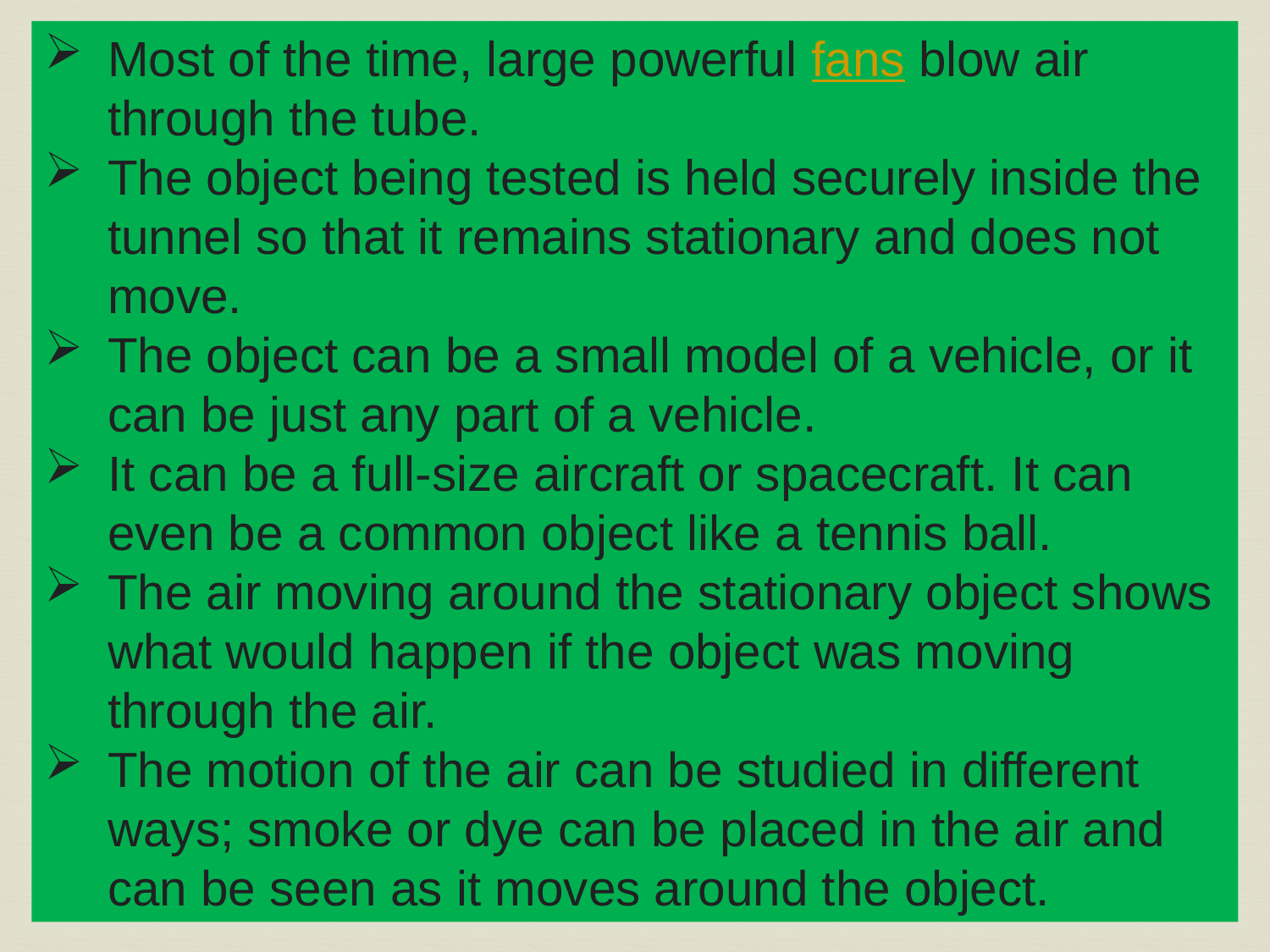

Most of the time, large powerful fans blow air through the tube.
The object being tested is held securely inside the tunnel so that it remains stationary and does not move.
The object can be a small model of a vehicle, or it can be just any part of a vehicle.
It can be a full-size aircraft or spacecraft. It can even be a common object like a tennis ball.
The air moving around the stationary object shows what would happen if the object was moving through the air.
The motion of the air can be studied in different ways; smoke or dye can be placed in the air and can be seen as it moves around the object.